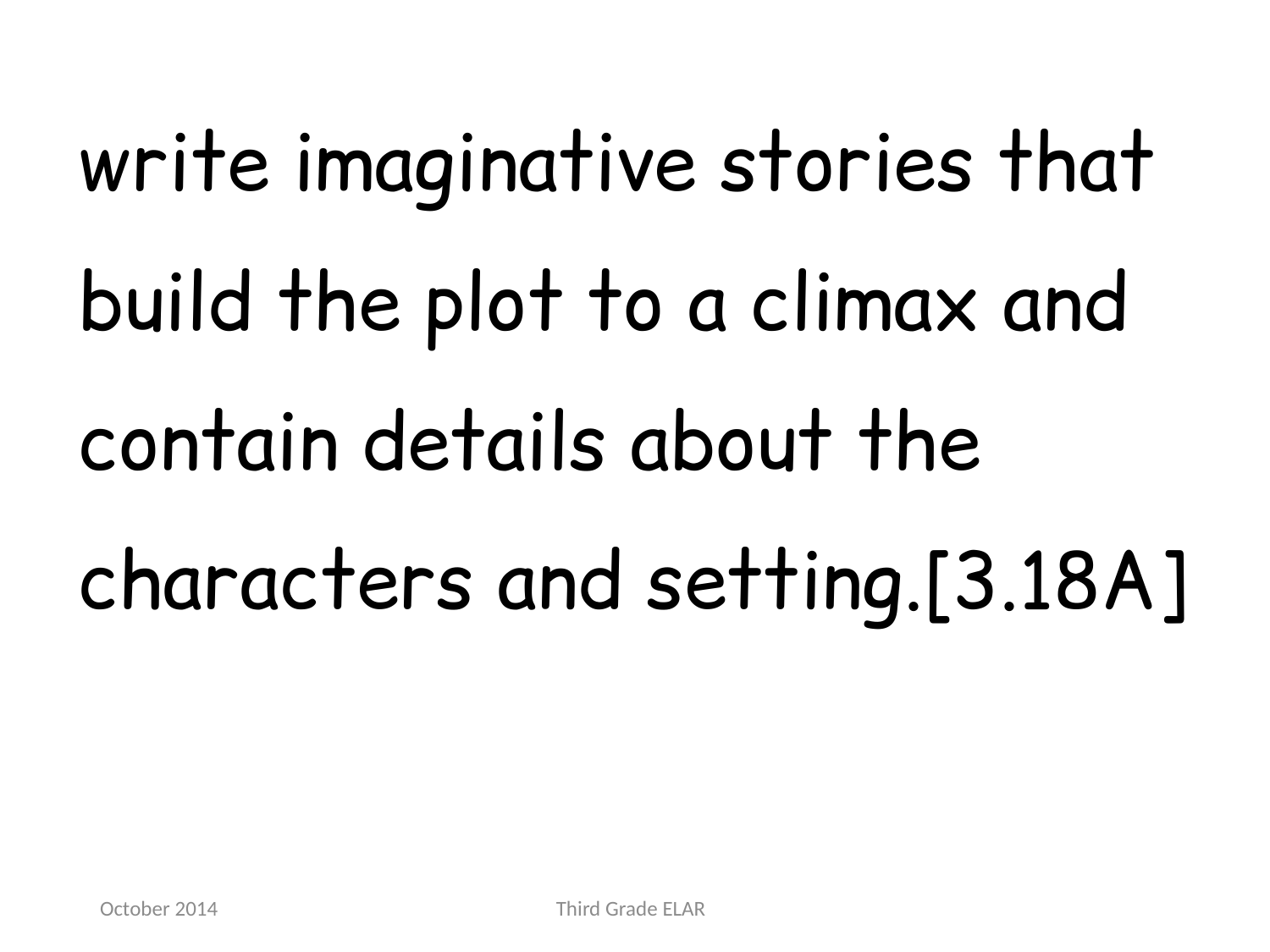

write imaginative stories that build the plot to a climax and contain details about the characters and setting.[3.18A]
October 2014
Third Grade ELAR